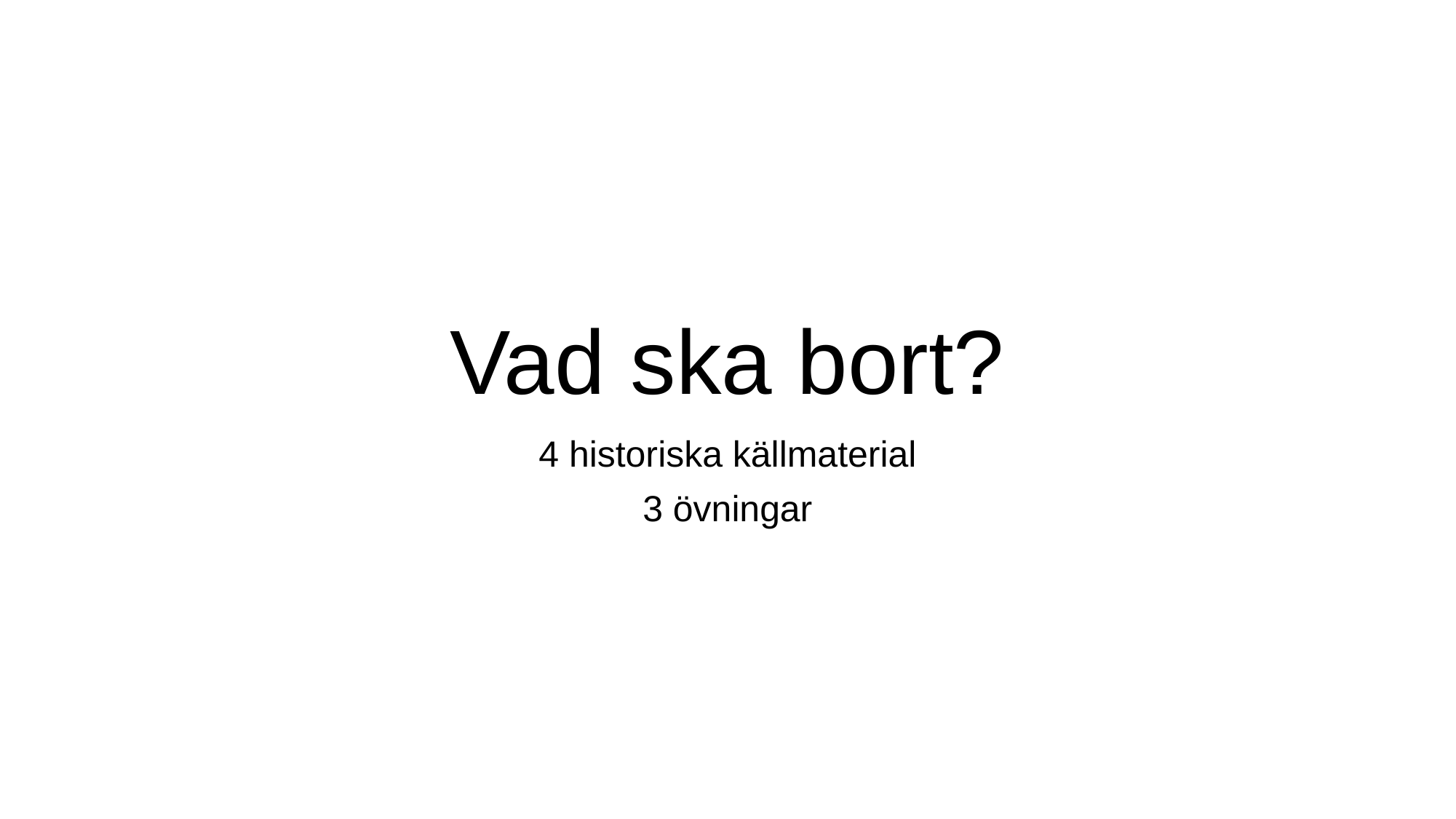

# Vad ska bort?
4 historiska källmaterial
3 övningar